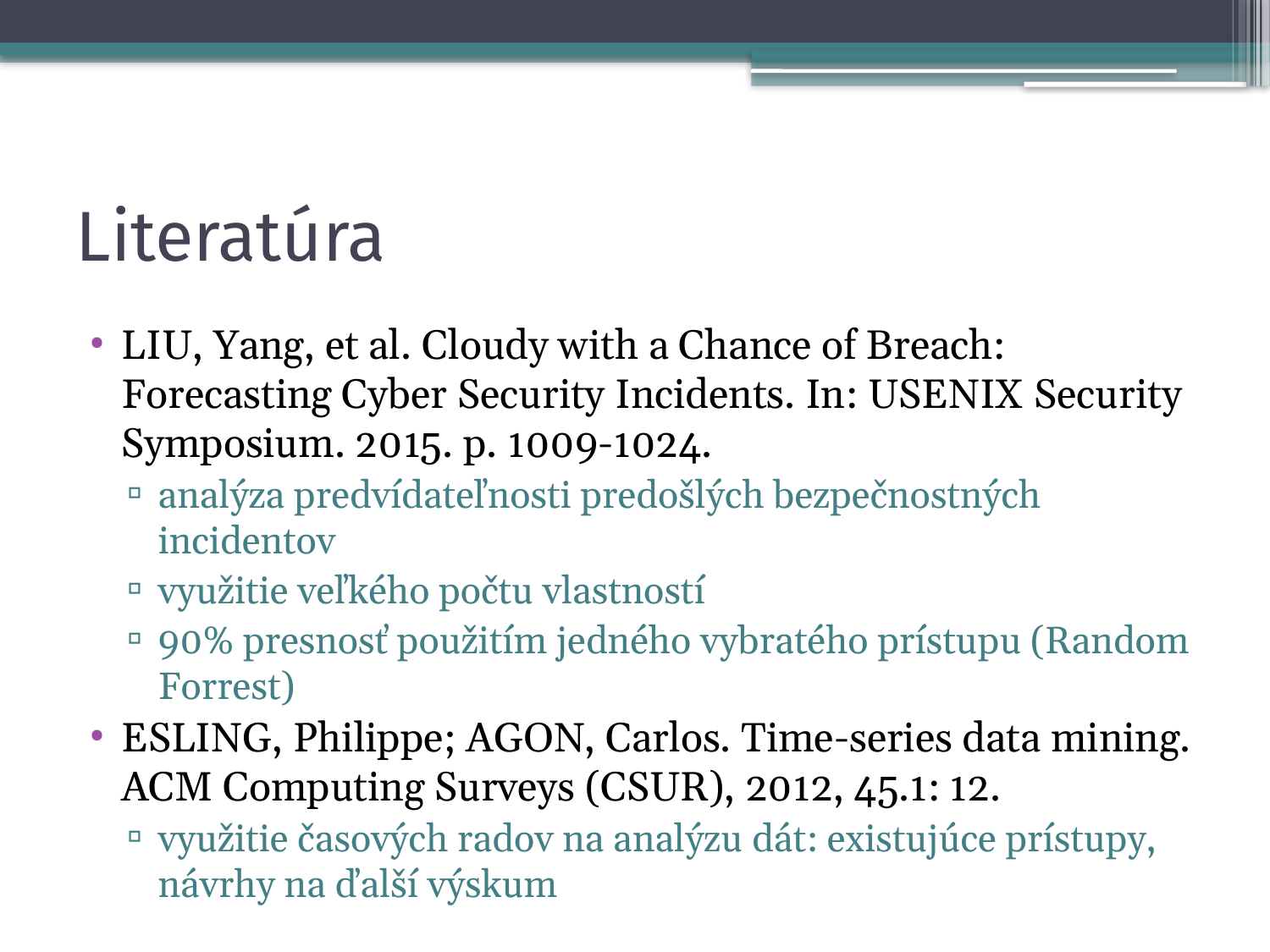

# Literatúra
LIU, Yang, et al. Cloudy with a Chance of Breach: Forecasting Cyber Security Incidents. In: USENIX Security Symposium. 2015. p. 1009-1024.
analýza predvídateľnosti predošlých bezpečnostných incidentov
využitie veľkého počtu vlastností
90% presnosť použitím jedného vybratého prístupu (Random Forrest)
ESLING, Philippe; AGON, Carlos. Time-series data mining. ACM Computing Surveys (CSUR), 2012, 45.1: 12.
využitie časových radov na analýzu dát: existujúce prístupy, návrhy na ďalší výskum